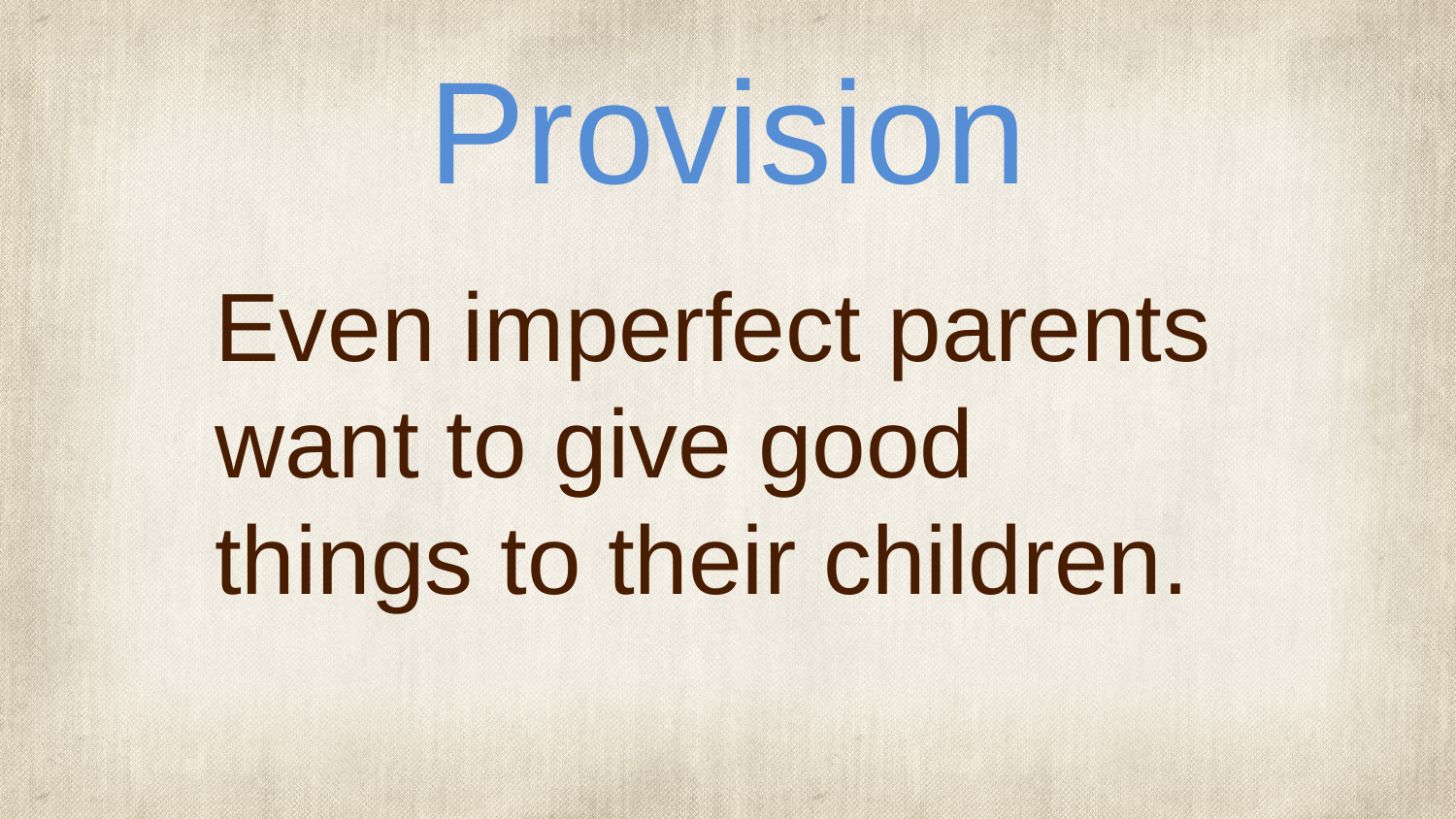

# Provision
Even imperfect parents want to give good things to their children.